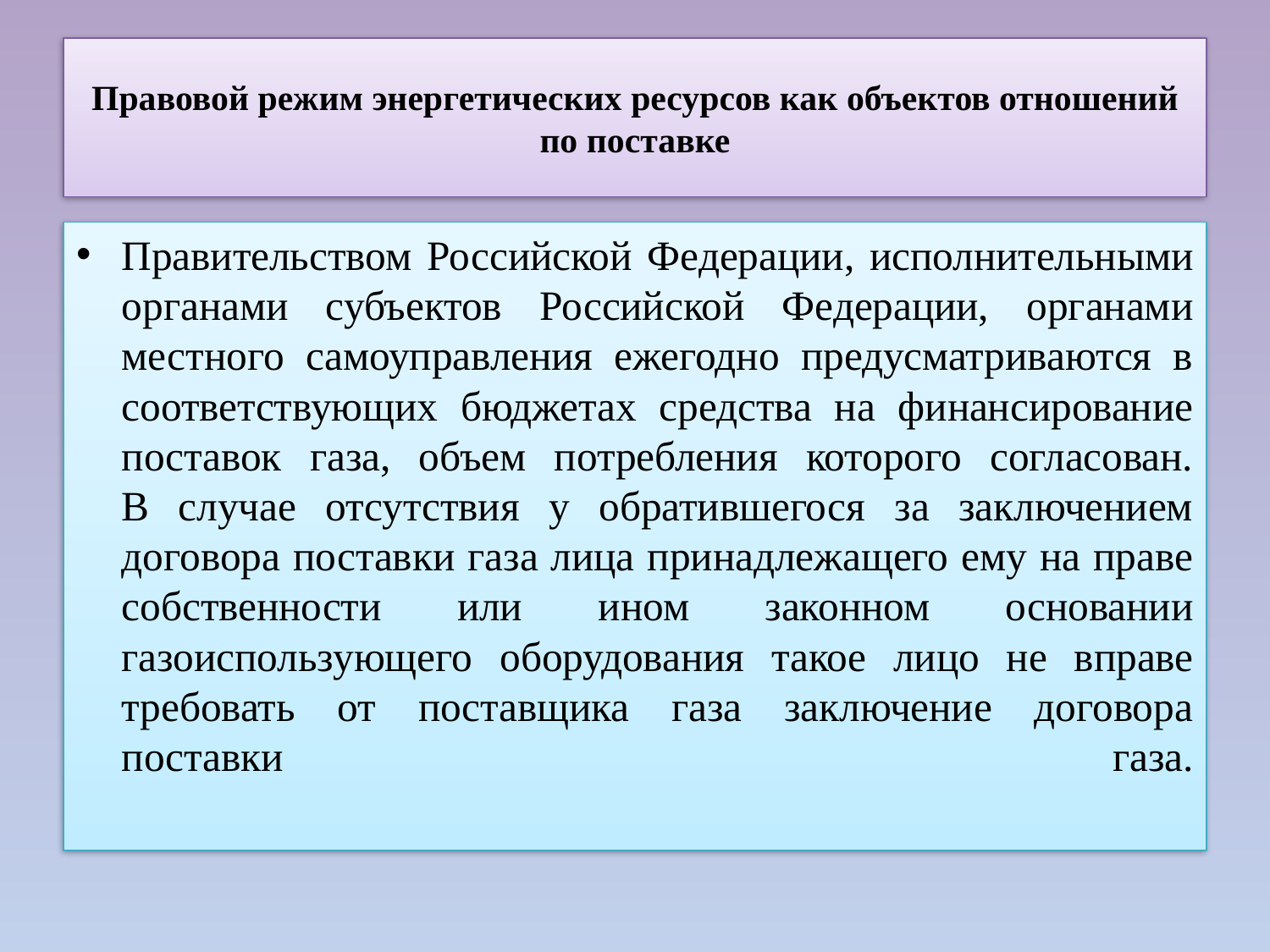

# Правовой режим энергетических ресурсов как объектов отношений по поставке
Правительством Российской Федерации, исполнительными органами субъектов Российской Федерации, органами местного самоуправления ежегодно предусматриваются в соответствующих бюджетах средства на финансирование поставок газа, объем потребления которого согласован.
В случае отсутствия у обратившегося за заключением договора поставки газа лица принадлежащего ему на праве собственности или ином законном основании газоиспользующего оборудования такое лицо не вправе требовать от поставщика газа заключение договора поставки газа.